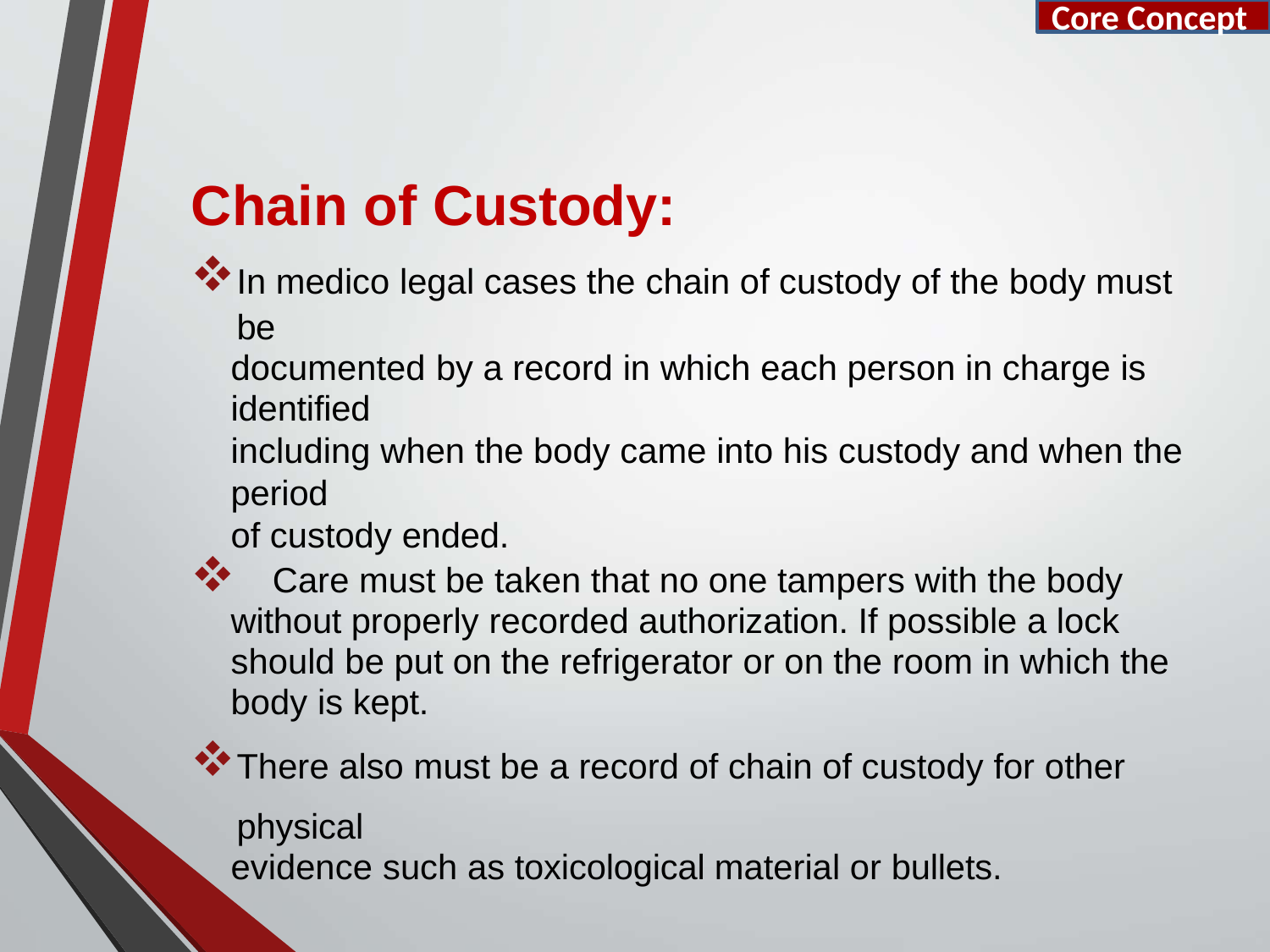

Core Concept
# Chain of Custody:
In medico legal cases the chain of custody of the body must be
documented by a record in which each person in charge is identified
including when the body came into his custody and when the period
of custody ended.
	Care must be taken that no one tampers with the body without properly recorded authorization. If possible a lock should be put on the refrigerator or on the room in which the body is kept.
There also must be a record of chain of custody for other physical
evidence such as toxicological material or bullets.